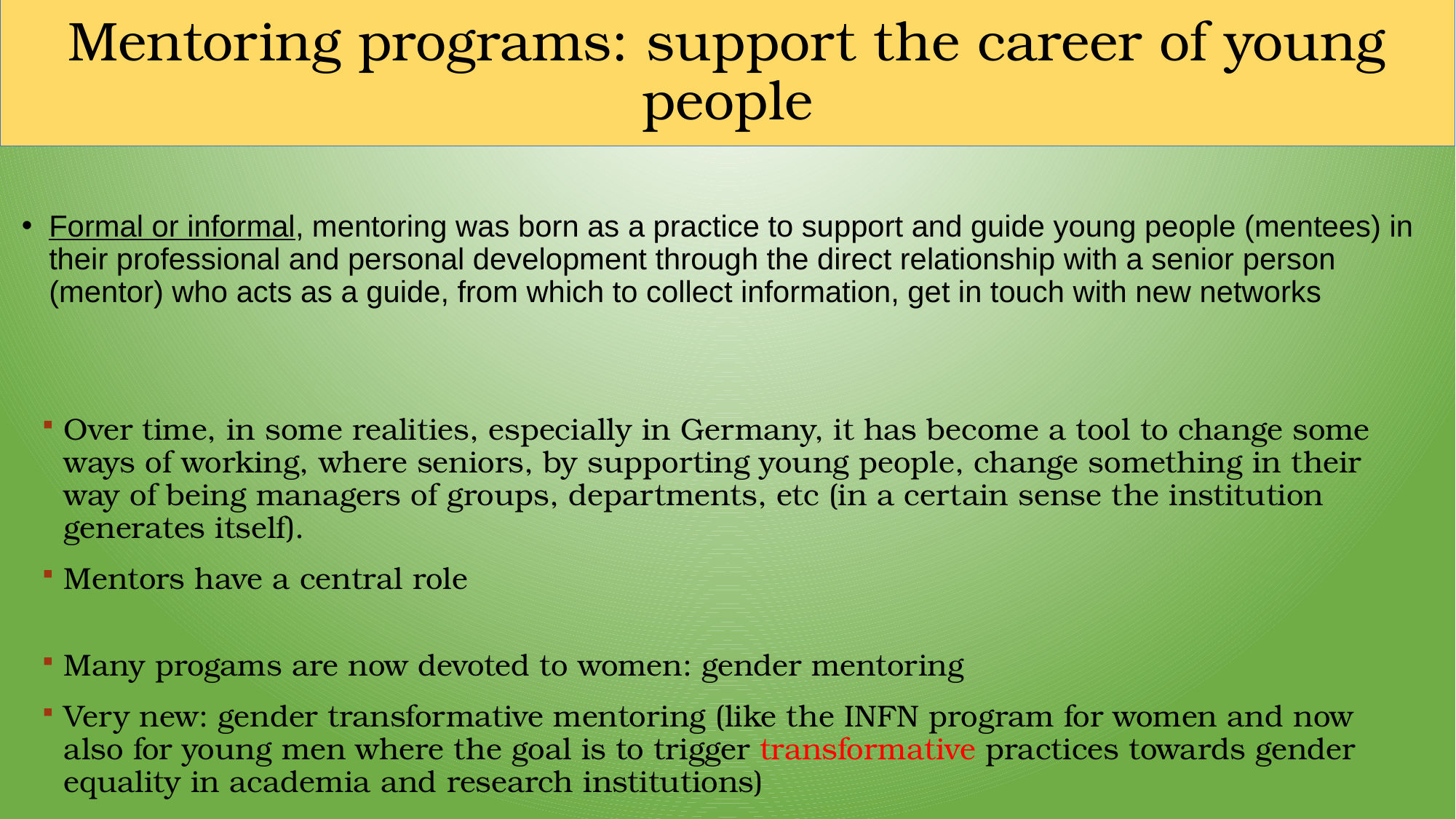

# Mentoring programs: support the career of young people
Formal or informal, mentoring was born as a practice to support and guide young people (mentees) in their professional and personal development through the direct relationship with a senior person (mentor) who acts as a guide, from which to collect information, get in touch with new networks
Over time, in some realities, especially in Germany, it has become a tool to change some ways of working, where seniors, by supporting young people, change something in their way of being managers of groups, departments, etc (in a certain sense the institution generates itself).
Mentors have a central role
Many progams are now devoted to women: gender mentoring
Very new: gender transformative mentoring (like the INFN program for women and now also for young men where the goal is to trigger transformative practices towards gender equality in academia and research institutions)